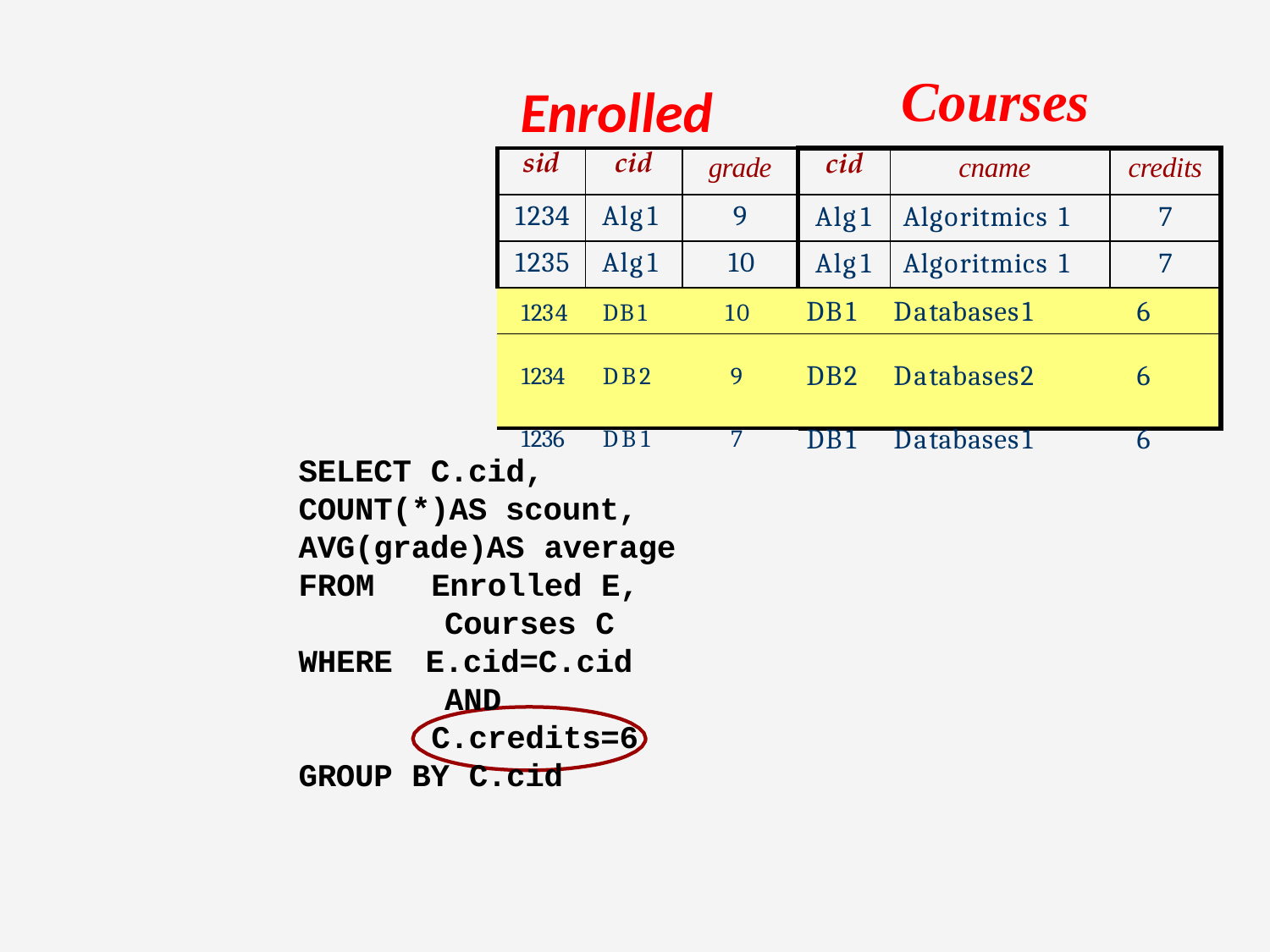

Courses
# Enrolled
| sid | cid | grade | cid | cname | credits |
| --- | --- | --- | --- | --- | --- |
| 1234 | Alg1 | 9 | Alg1 | Algoritmics 1 | 7 |
| 1235 | Alg1 | 10 | Alg1 | Algoritmics 1 | 7 |
|  |  |  |  |  |  |
|  |  |  |  |  |  |
|  |  |  |  |  |  |
1234	DB1	10	DB1	Databases1	6
1234	DB2	9	DB2	Databases2	6
1236	DB1	7	DB1	Databases1	6
SELECT C.cid,
COUNT(*)AS scount,  AVG(grade)AS average
FROM
Enrolled E,  Courses C  E.cid=C.cid  AND
C.credits=6
WHERE

GROUP BY C.cid